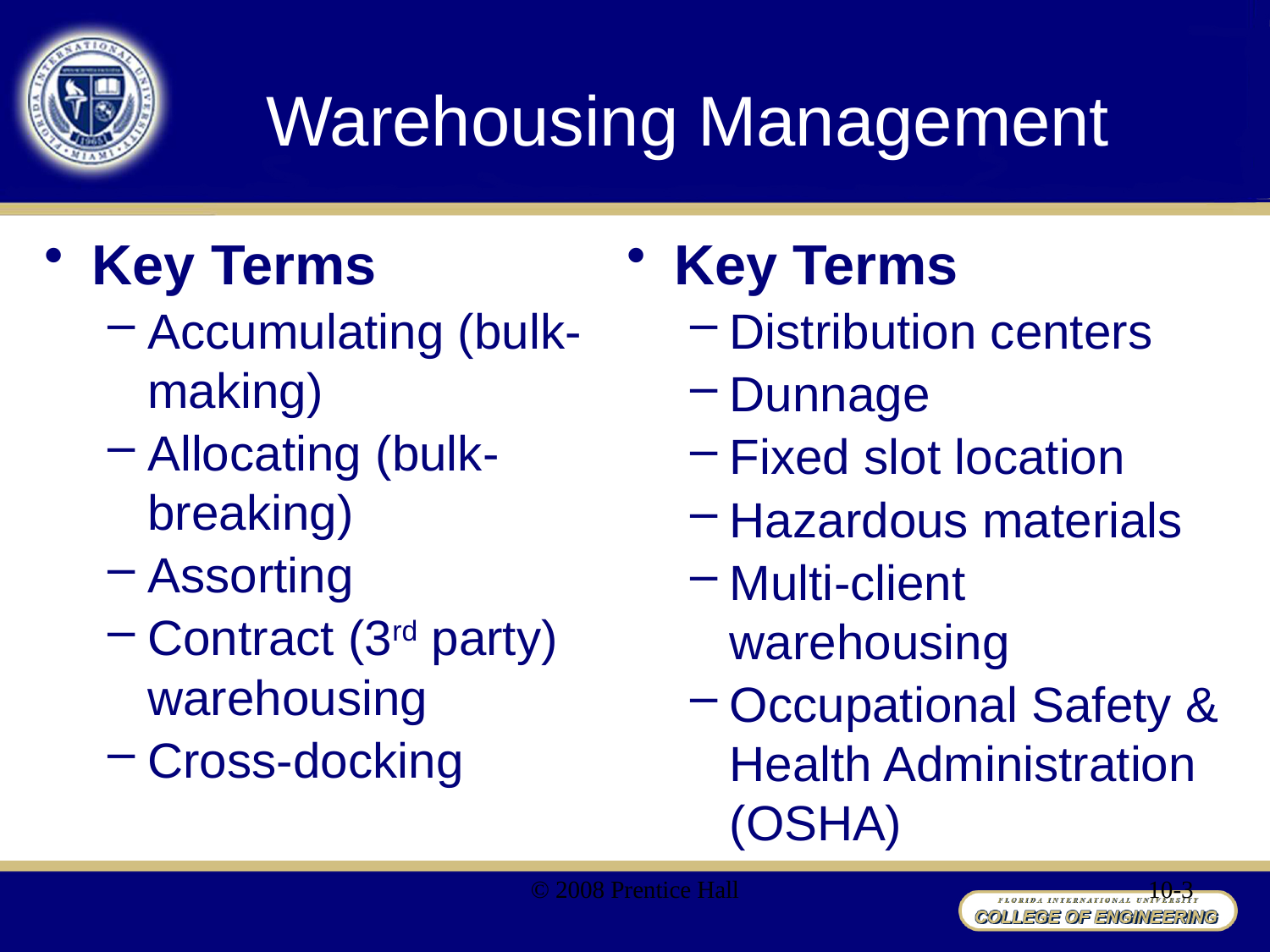

# Warehousing Management
Key Terms
Accumulating (bulk-making)
Allocating (bulk-breaking)
Assorting
Contract (3rd party) warehousing
Cross-docking

Key Terms
Distribution centers
Dunnage
Fixed slot location
Hazardous materials
Multi-client warehousing
Occupational Safety & Health Administration (OSHA)

© 2008 Prentice Hall
10-3